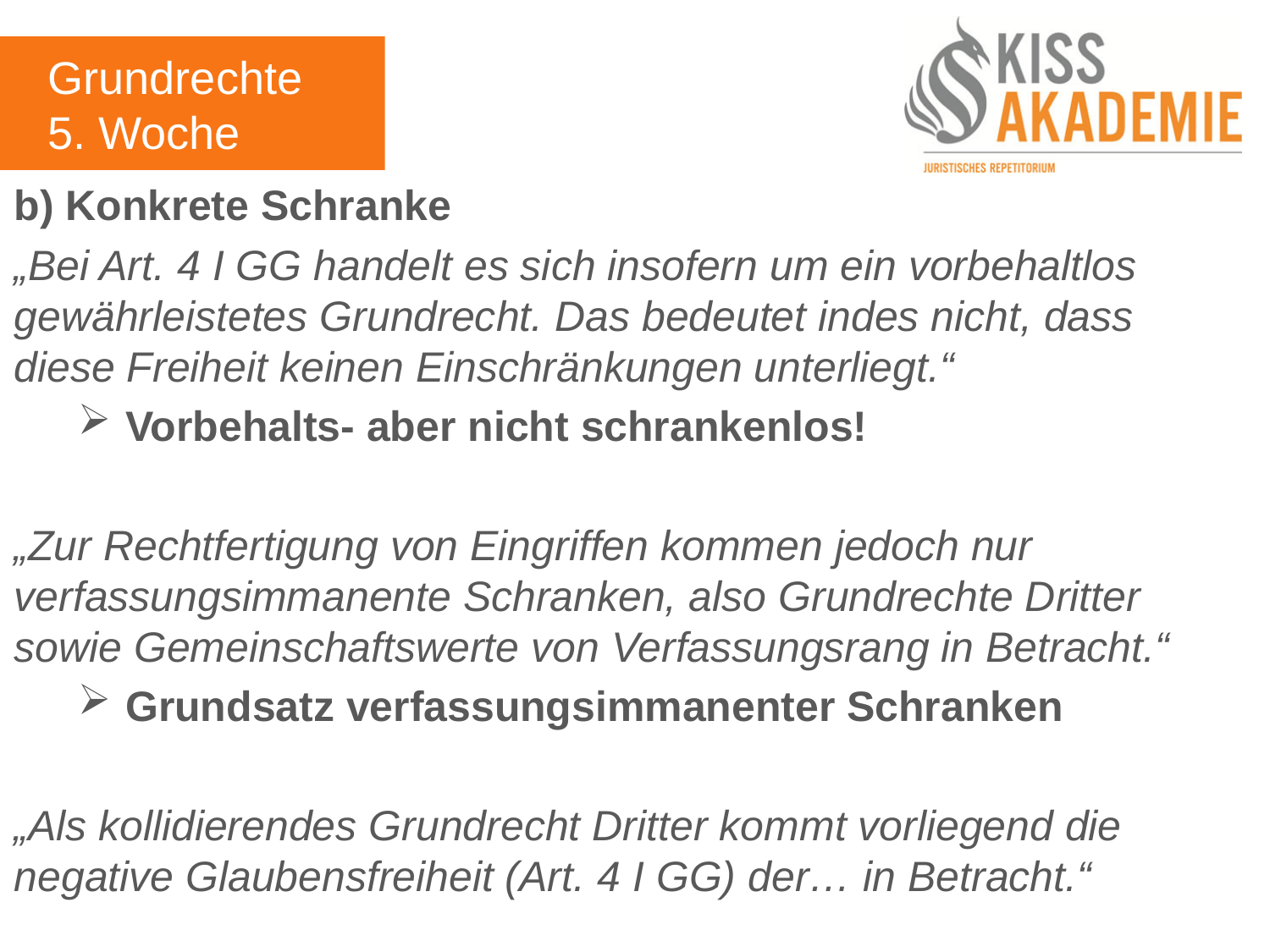

Grundrechte
5. Woche
b) Konkrete Schranke
„Bei Art. 4 I GG handelt es sich insofern um ein vorbehaltlos gewährleistetes Grundrecht. Das bedeutet indes nicht, dass diese Freiheit keinen Einschränkungen unterliegt.“
Vorbehalts- aber nicht schrankenlos!

„Zur Rechtfertigung von Eingriffen kommen jedoch nur verfassungsimmanente Schranken, also Grundrechte Dritter sowie Gemeinschaftswerte von Verfassungsrang in Betracht.“
Grundsatz verfassungsimmanenter Schranken

„Als kollidierendes Grundrecht Dritter kommt vorliegend die negative Glaubensfreiheit (Art. 4 I GG) der… in Betracht.“